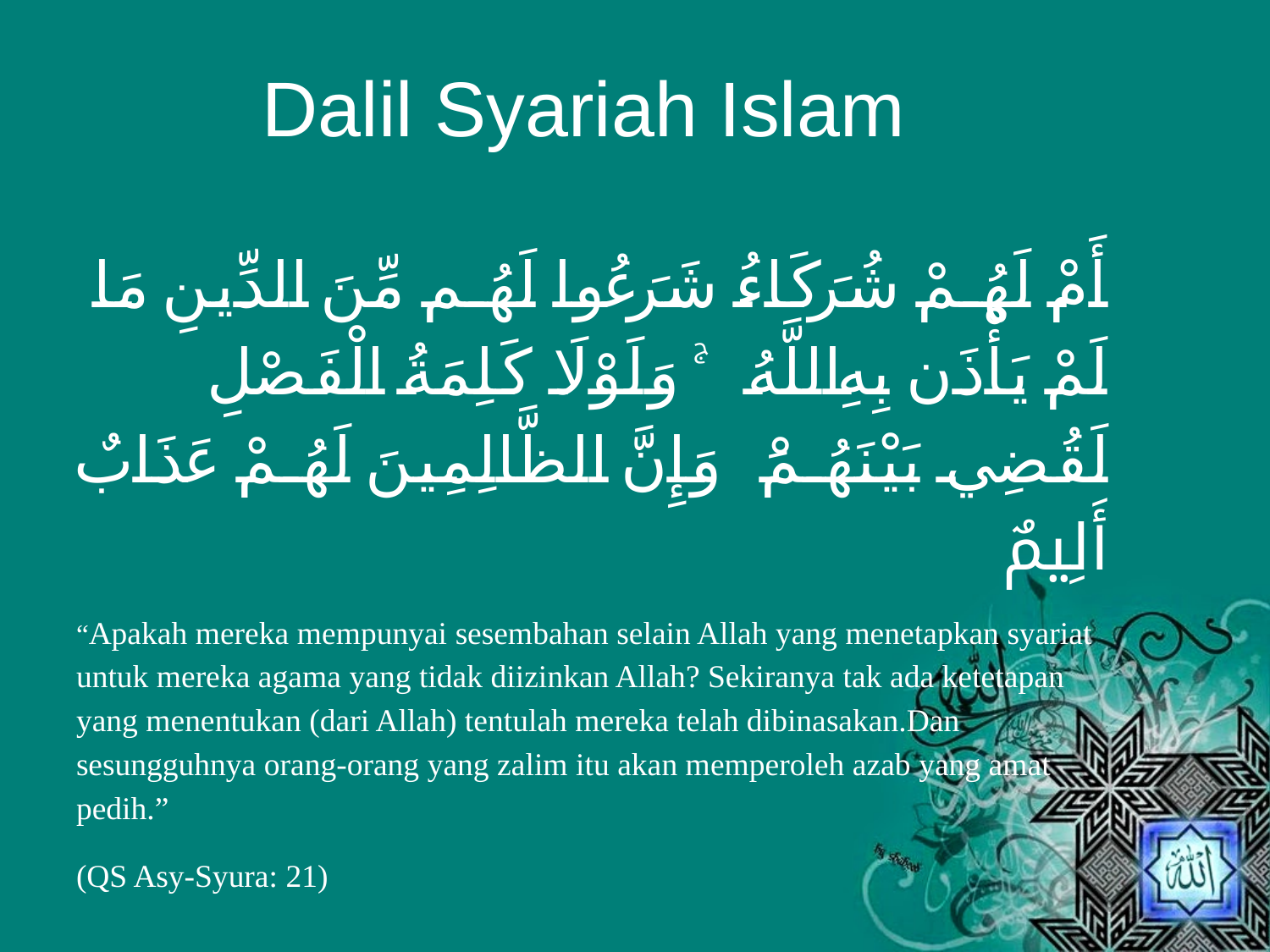

# Dalil Syariah Islam
أَمْ لَهُمْ شُرَكَاءُ شَرَعُوا لَهُم مِّنَ الدِّينِ مَا لَمْ يَأْذَن بِهِ اللَّهُ ۚ وَلَوْلَا كَلِمَةُ الْفَصْلِ لَقُضِيَ بَيْنَهُمْ ۗ وَإِنَّ الظَّالِمِينَ لَهُمْ عَذَابٌ أَلِيمٌ
“Apakah mereka mempunyai sesembahan selain Allah yang menetapkan syariat untuk mereka agama yang tidak diizinkan Allah? Sekiranya tak ada ketetapan yang menentukan (dari Allah) tentulah mereka telah dibinasakan.Dan sesungguhnya orang-orang yang zalim itu akan memperoleh azab yang amat pedih.”
(QS Asy-Syura: 21)